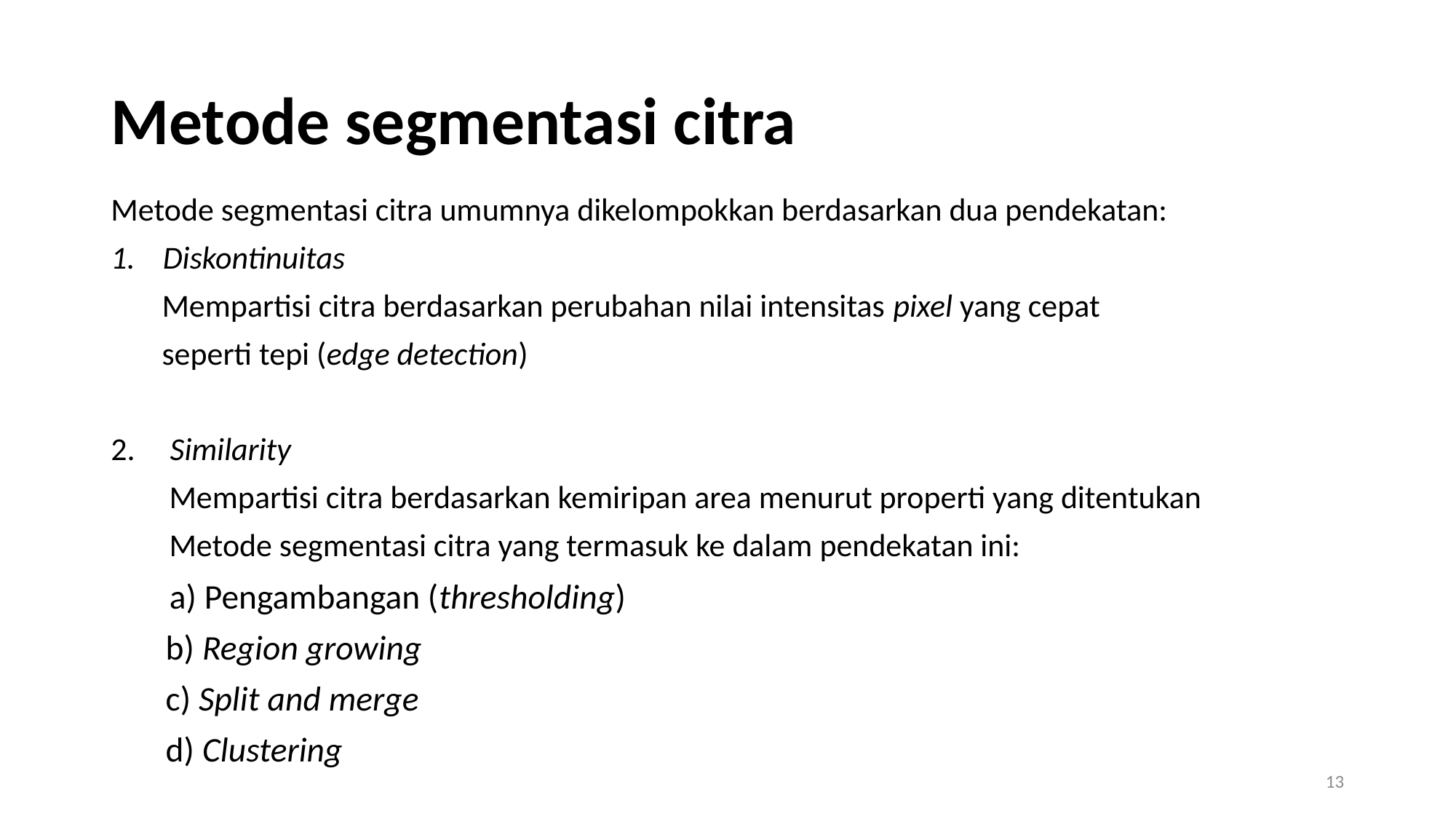

# Metode segmentasi citra
Metode segmentasi citra umumnya dikelompokkan berdasarkan dua pendekatan:
Diskontinuitas
       Mempartisi citra berdasarkan perubahan nilai intensitas pixel yang cepat
       seperti tepi (edge detection)

 Similarity
        Mempartisi citra berdasarkan kemiripan area menurut properti yang ditentukan
        Metode segmentasi citra yang termasuk ke dalam pendekatan ini:
       a) Pengambangan (thresholding)
       b) Region growing
       c) Split and merge
       d) Clustering
13